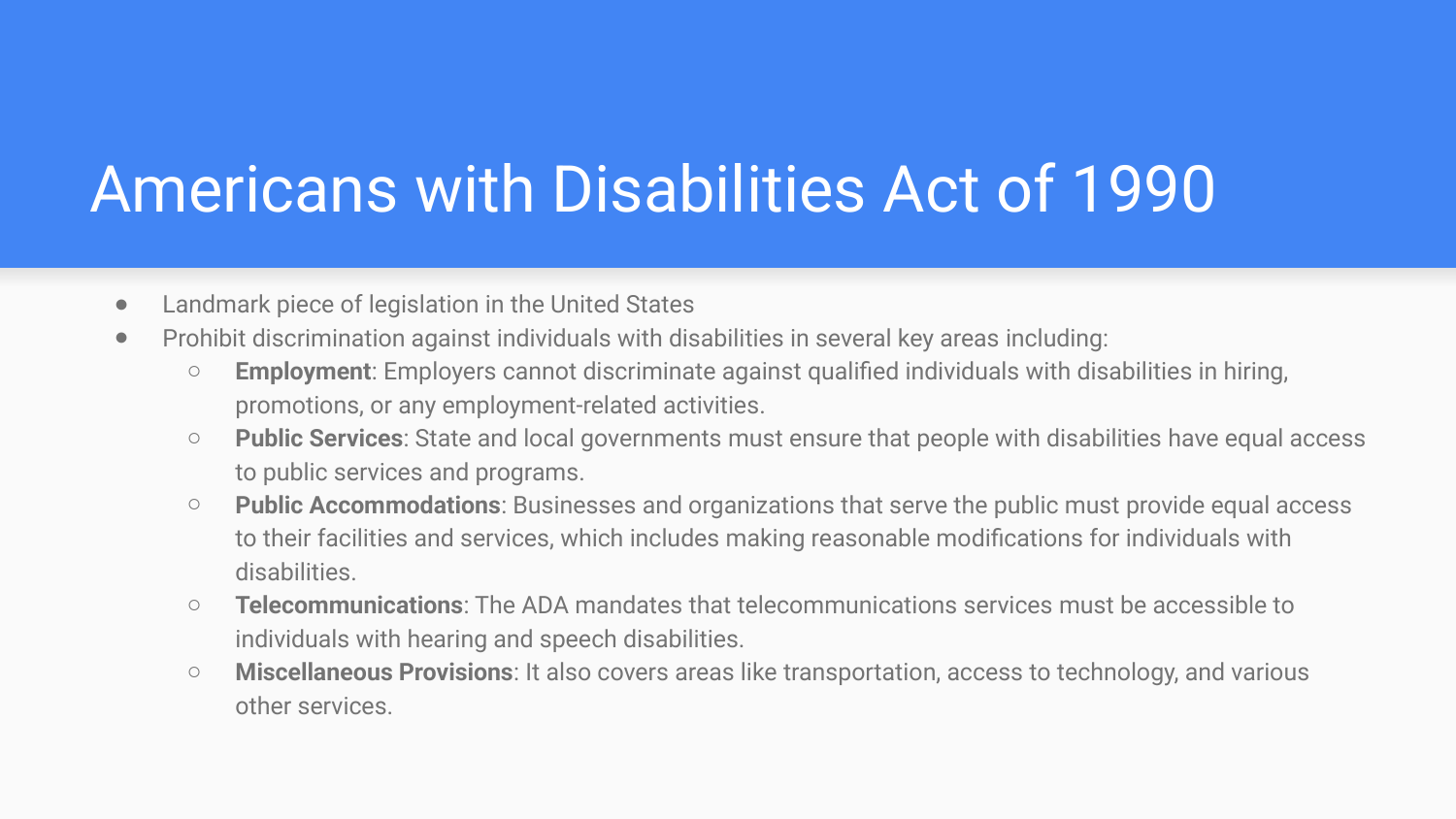

# Americans with Disabilities Act of 1990
Landmark piece of legislation in the United States
Prohibit discrimination against individuals with disabilities in several key areas including:
Employment: Employers cannot discriminate against qualified individuals with disabilities in hiring, promotions, or any employment-related activities.
Public Services: State and local governments must ensure that people with disabilities have equal access to public services and programs.
Public Accommodations: Businesses and organizations that serve the public must provide equal access to their facilities and services, which includes making reasonable modifications for individuals with disabilities.
Telecommunications: The ADA mandates that telecommunications services must be accessible to individuals with hearing and speech disabilities.
Miscellaneous Provisions: It also covers areas like transportation, access to technology, and various other services.